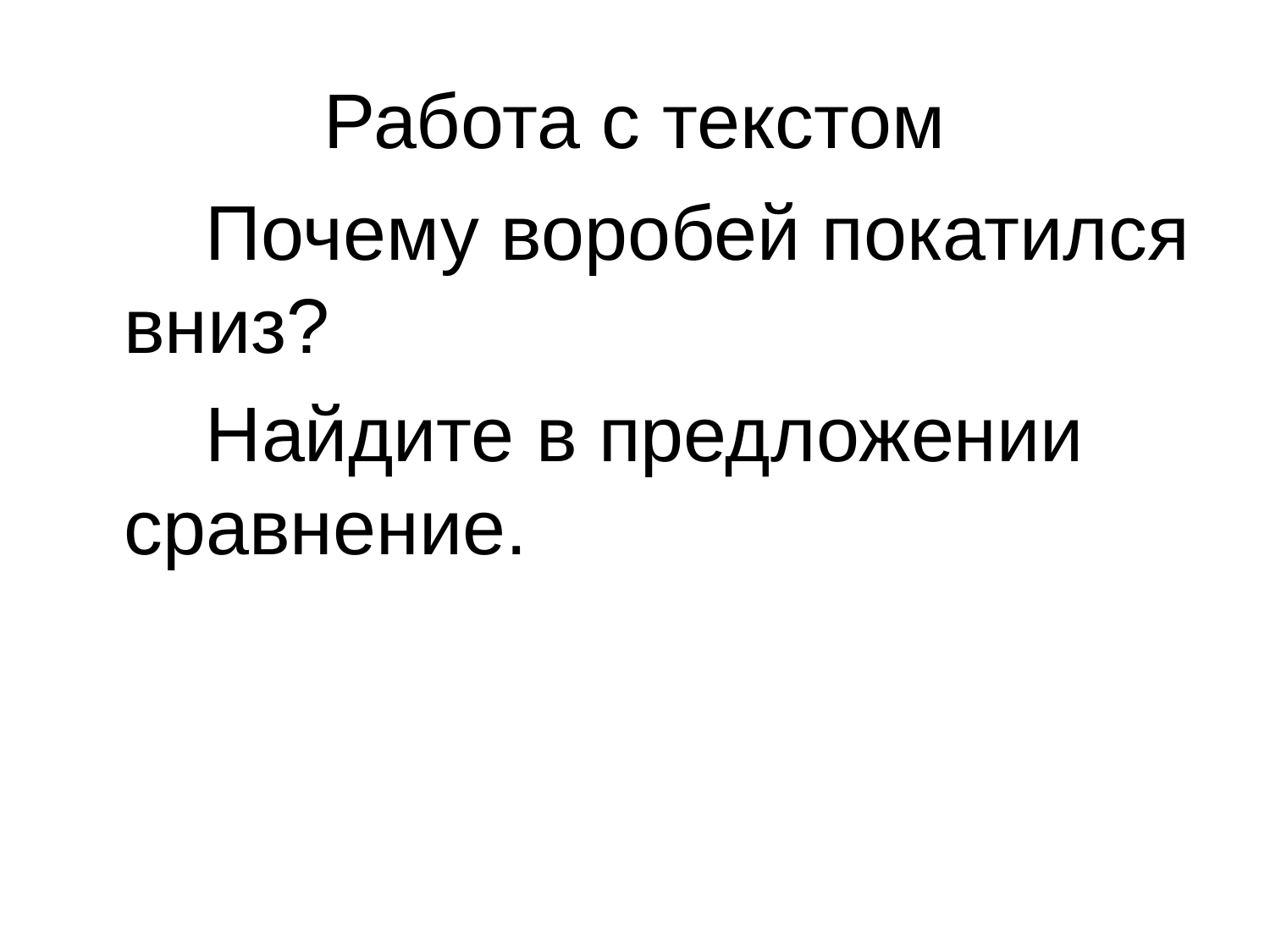

# Работа с текстом
      Почему воробей покатился вниз?
      Найдите в предложении сравнение.